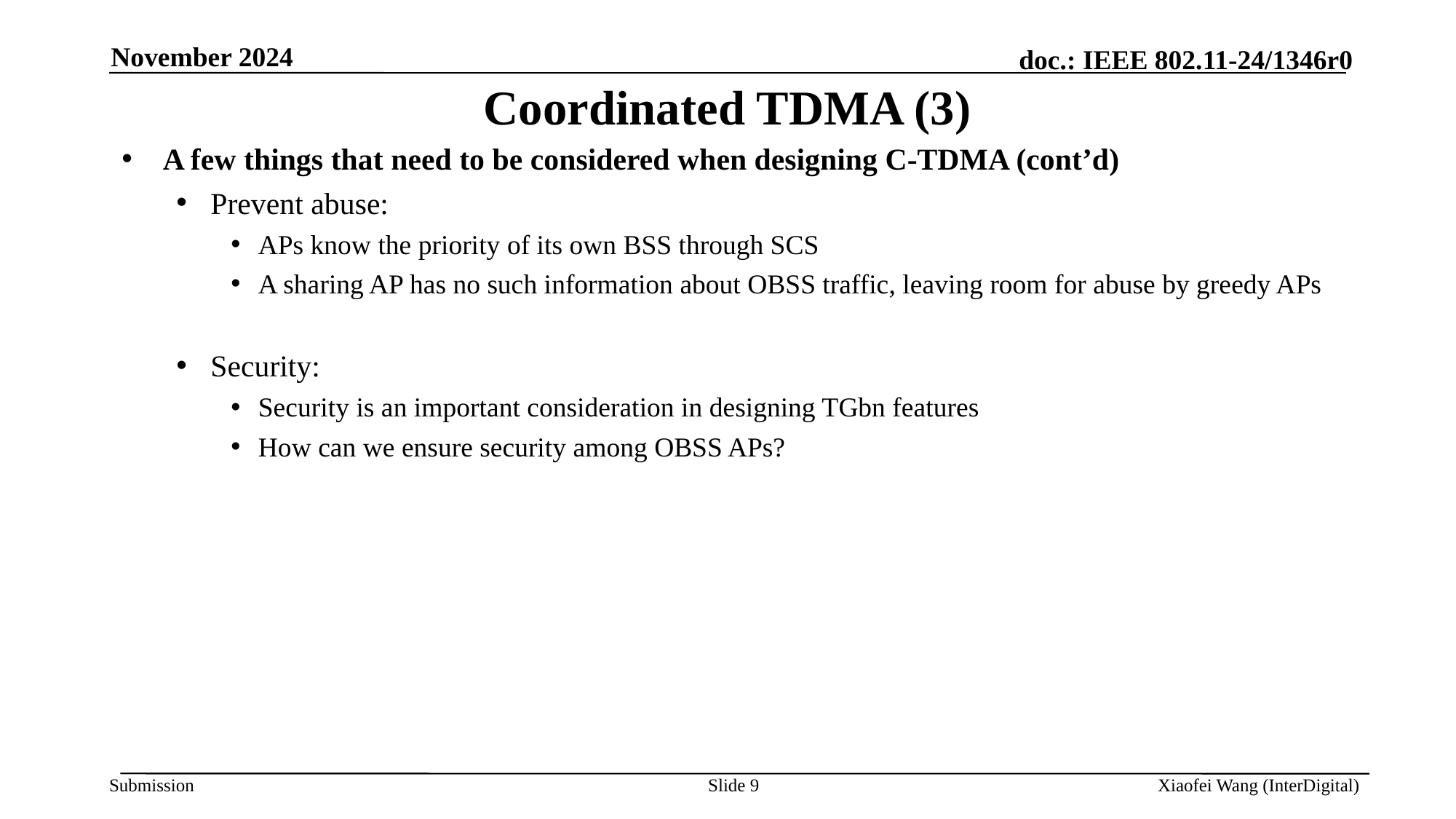

November 2024
# Coordinated TDMA (3)
A few things that need to be considered when designing C-TDMA (cont’d)
Prevent abuse:
APs know the priority of its own BSS through SCS
A sharing AP has no such information about OBSS traffic, leaving room for abuse by greedy APs

Security:
Security is an important consideration in designing TGbn features
How can we ensure security among OBSS APs?

Slide 9
Xiaofei Wang (InterDigital)